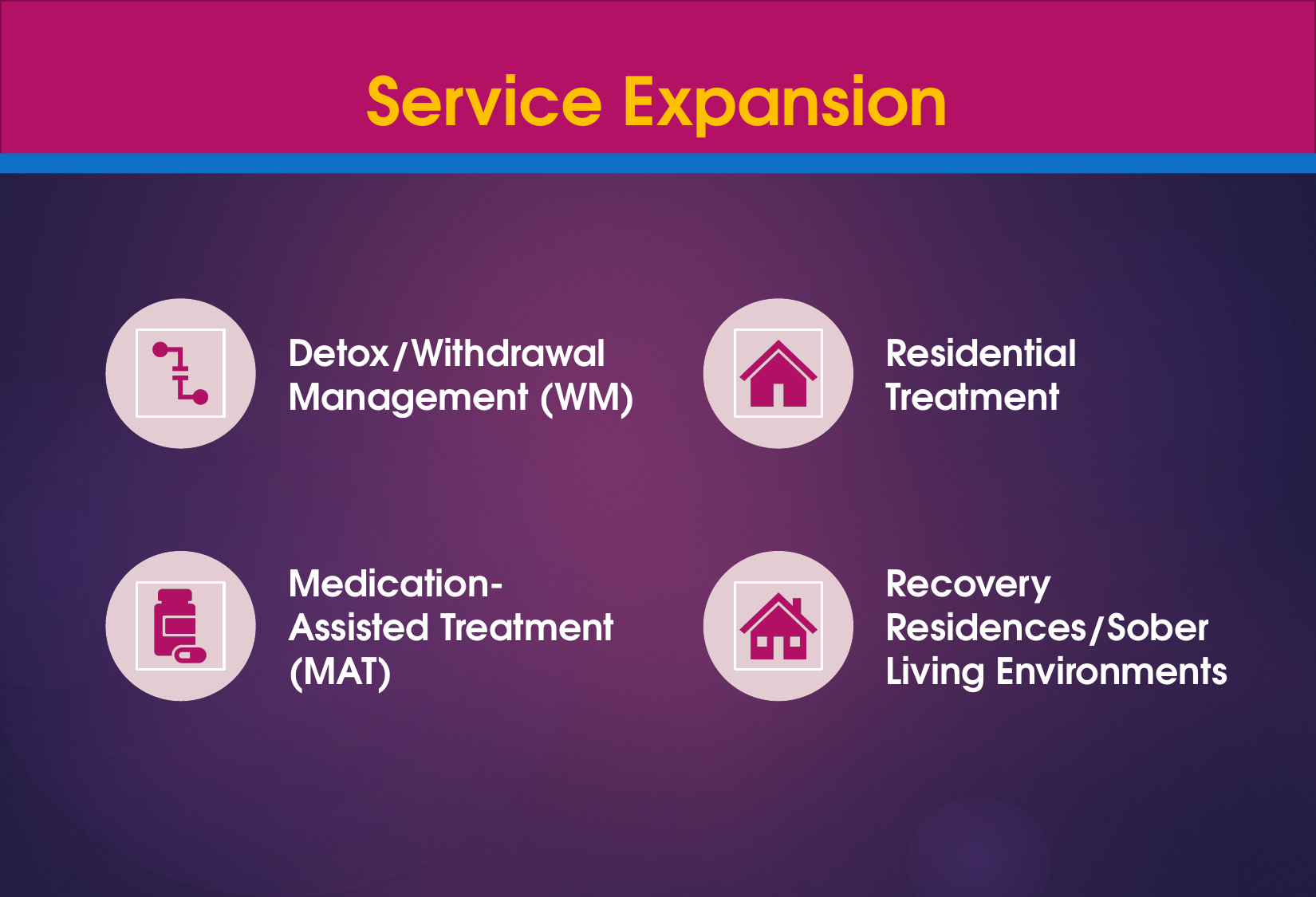

Service Expansion

Detox/Withdrawal Management (WM)
Residential Treatment
Medication-Assisted Treatment (MAT)
Recovery Residences/Sober Living Environments